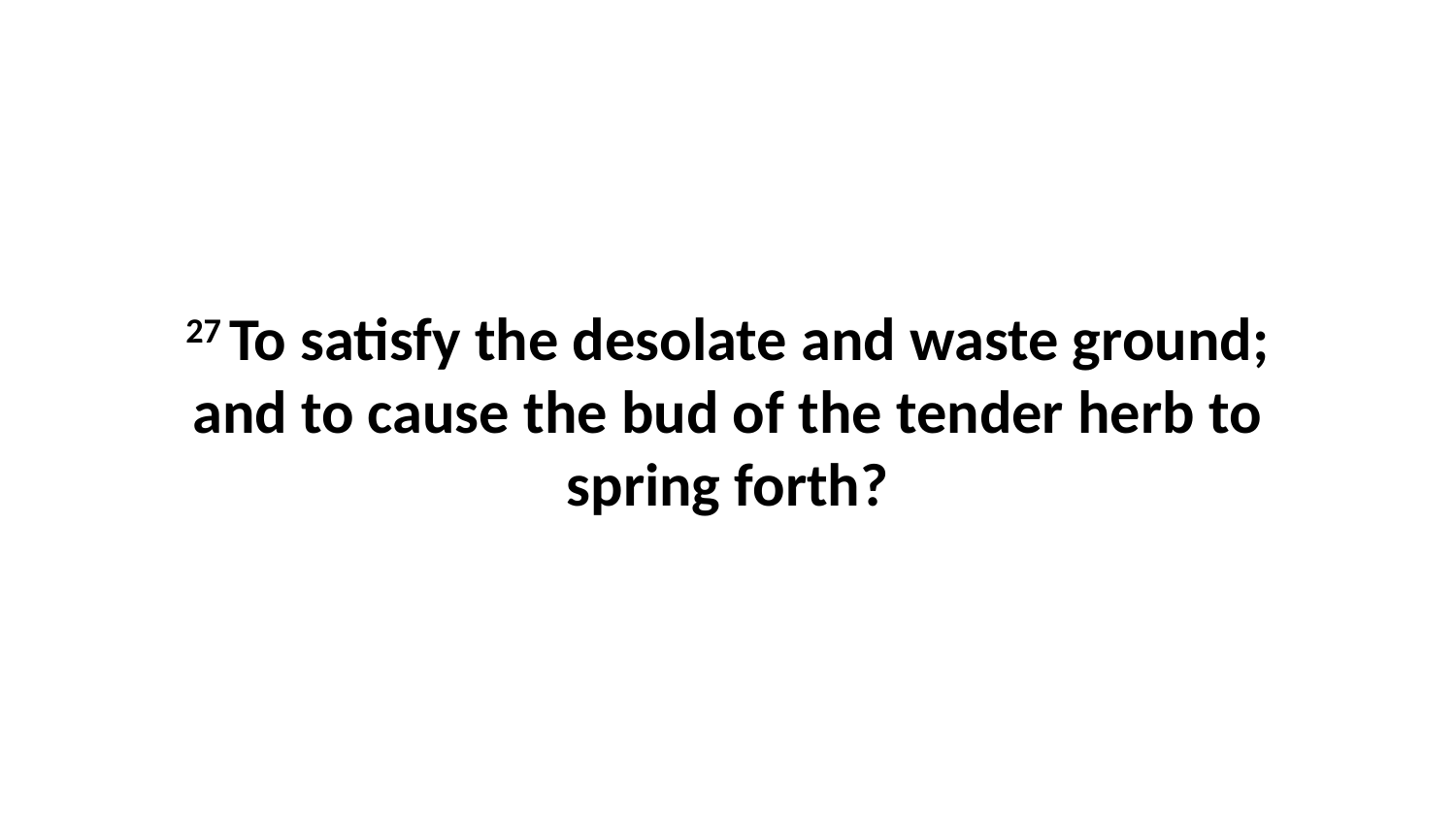

27 To satisfy the desolate and waste ground; and to cause the bud of the tender herb to spring forth?